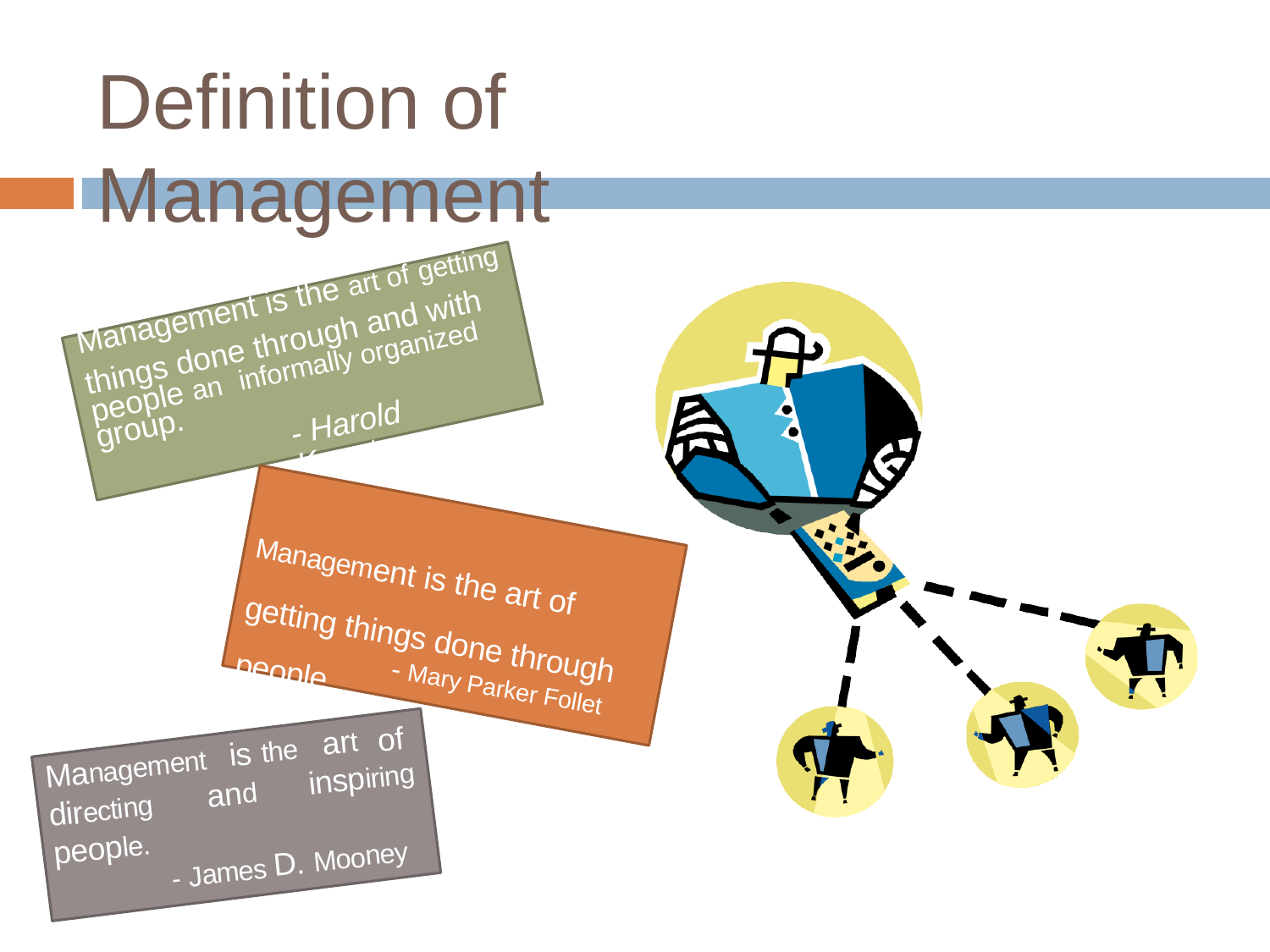

# Definition of Management

Management is the art of getting

things done through and with people an informally organized
- Harold Koontz
group.

Management is the art of getting things done through  people.
- Mary Parker Follet

of
art
is the
Management
inspiring
and
directing
people.
- James D. Mooney